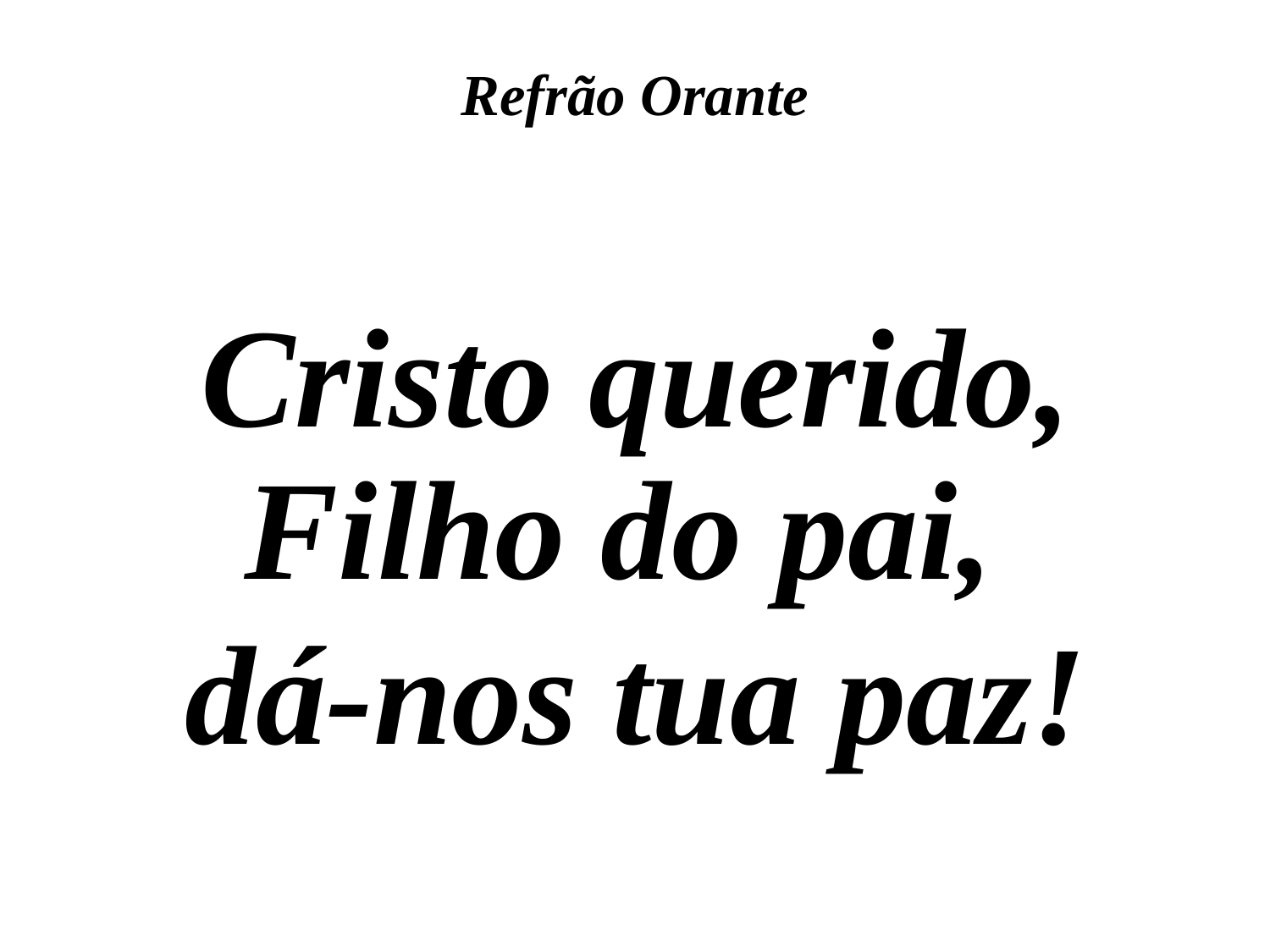

# Refrão Orante
Cristo querido, Filho do pai,
dá-nos tua paz!